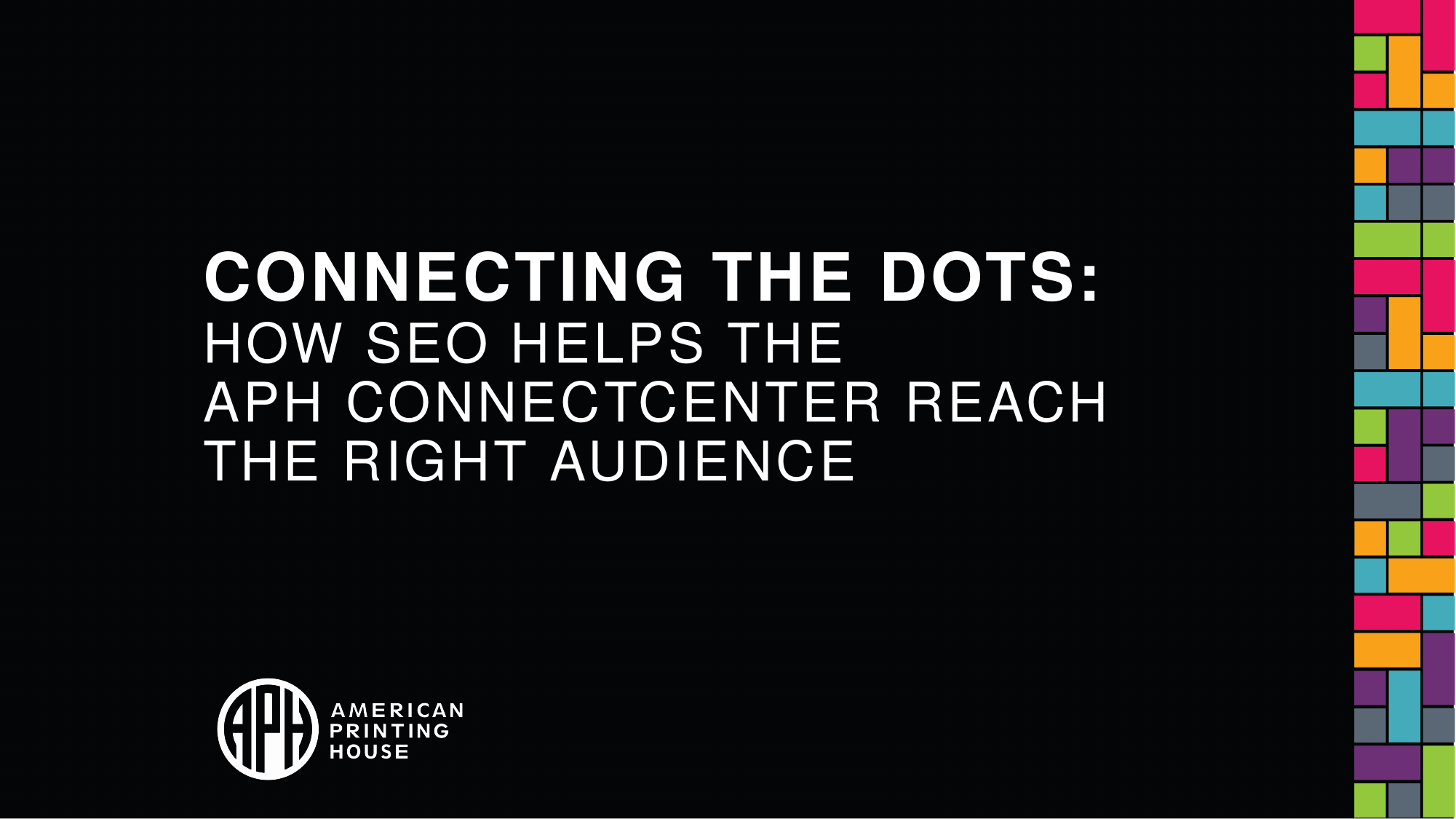

# Connecting the Dots: How SEO Helps the APH ConnectCenter Reach the Right Audience